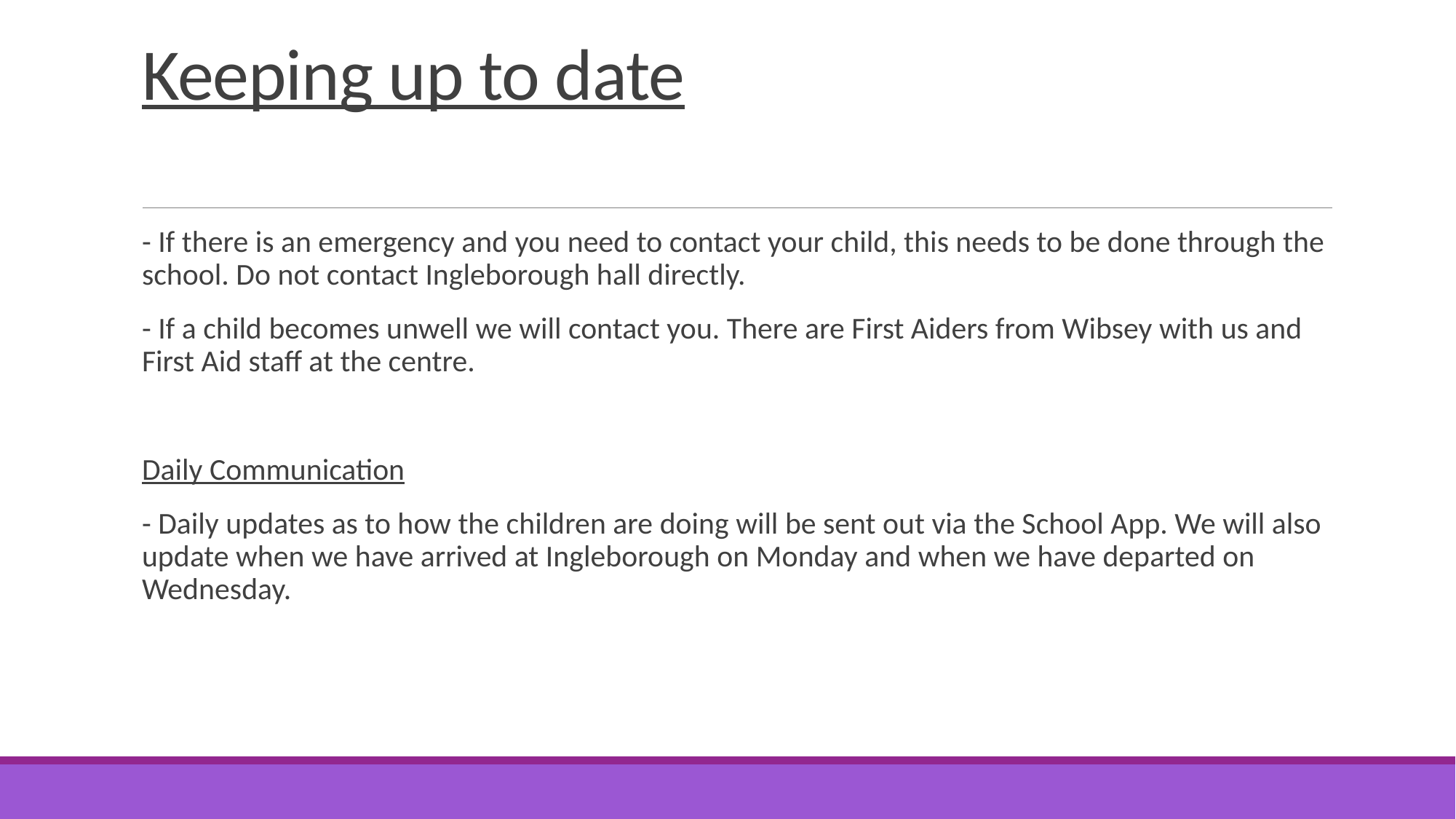

# Keeping up to date
- If there is an emergency and you need to contact your child, this needs to be done through the school. Do not contact Ingleborough hall directly.
- If a child becomes unwell we will contact you. There are First Aiders from Wibsey with us and First Aid staff at the centre.

Daily Communication
- Daily updates as to how the children are doing will be sent out via the School App. We will also update when we have arrived at Ingleborough on Monday and when we have departed on Wednesday.